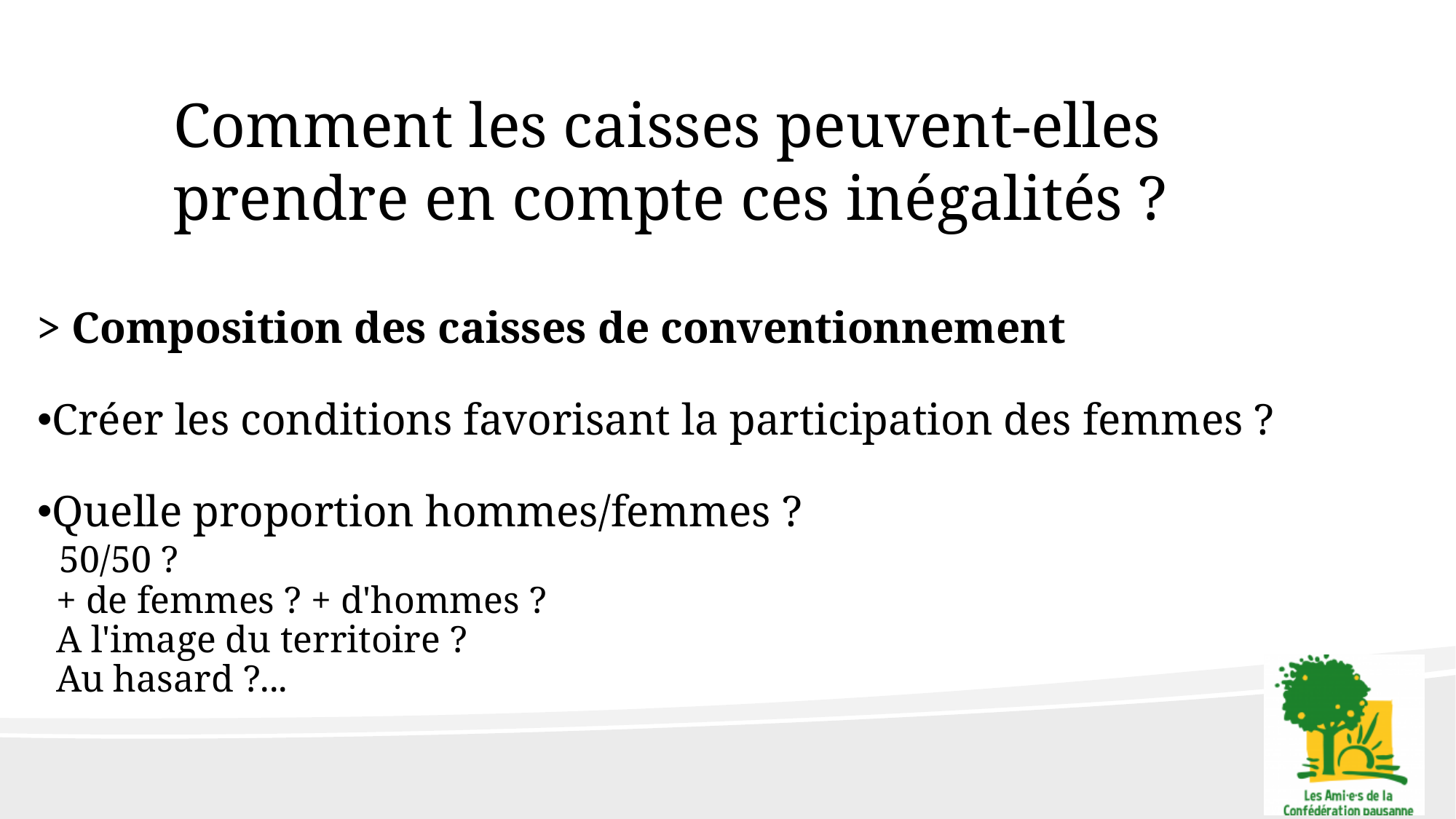

Comment les caisses peuvent-elles prendre en compte ces inégalités ?

> Composition des caisses de conventionnement

Créer les conditions favorisant la participation des femmes ?

Quelle proportion hommes/femmes ?
  50/50 ?
  + de femmes ? + d'hommes ?
  A l'image du territoire ?
  Au hasard ?...